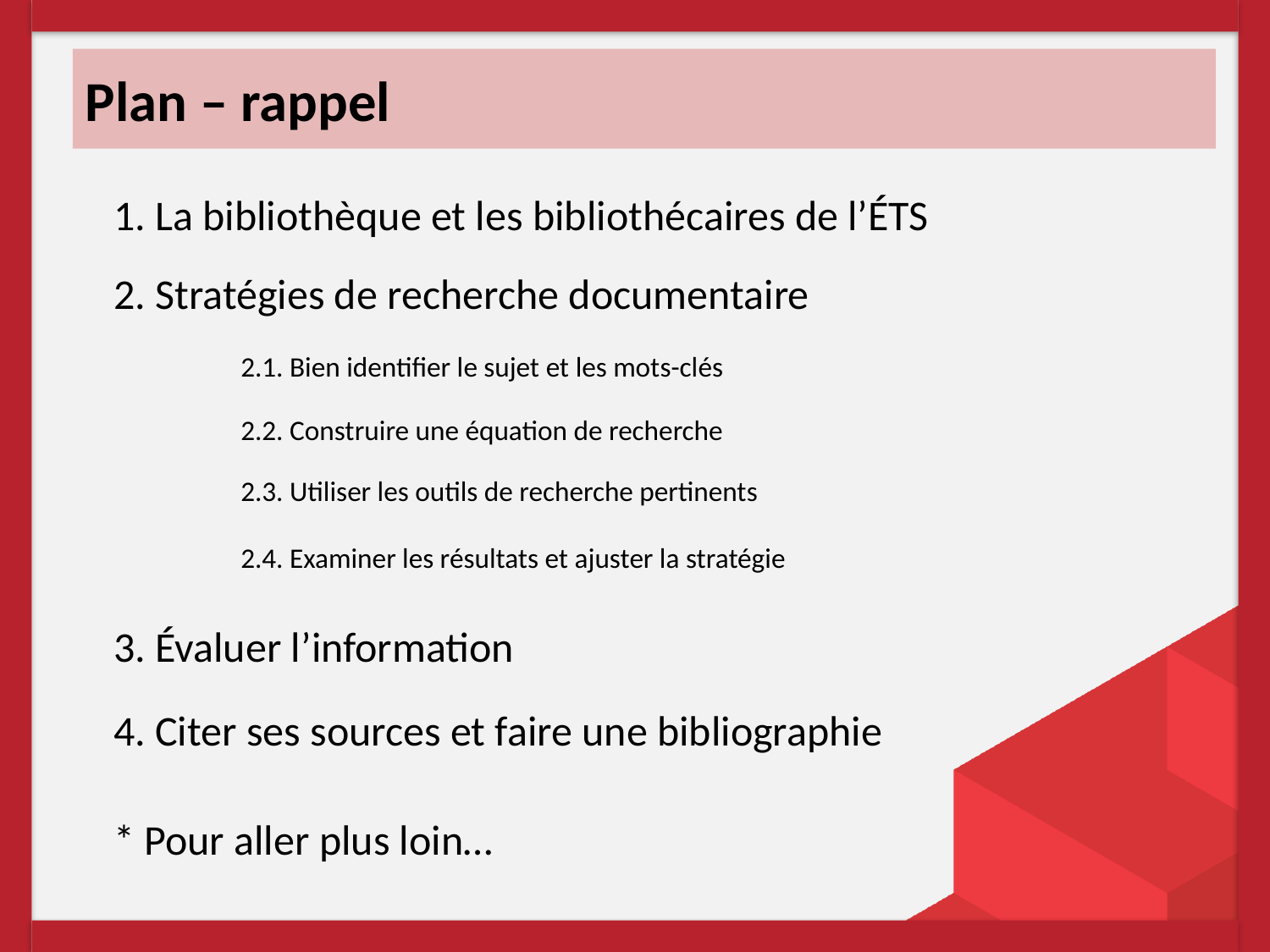

Plan – rappel
| 1. La bibliothèque et les bibliothécaires de l’ÉTS |
| --- |
| 2. Stratégies de recherche documentaire |
| 2.1. Bien identifier le sujet et les mots-clés |
| 2.2. Construire une équation de recherche |
| 2.3. Utiliser les outils de recherche pertinents |
| 2.4. Examiner les résultats et ajuster la stratégie |
| 3. Évaluer l’information |
| 4. Citer ses sources et faire une bibliographie |
| \* Pour aller plus loin… |